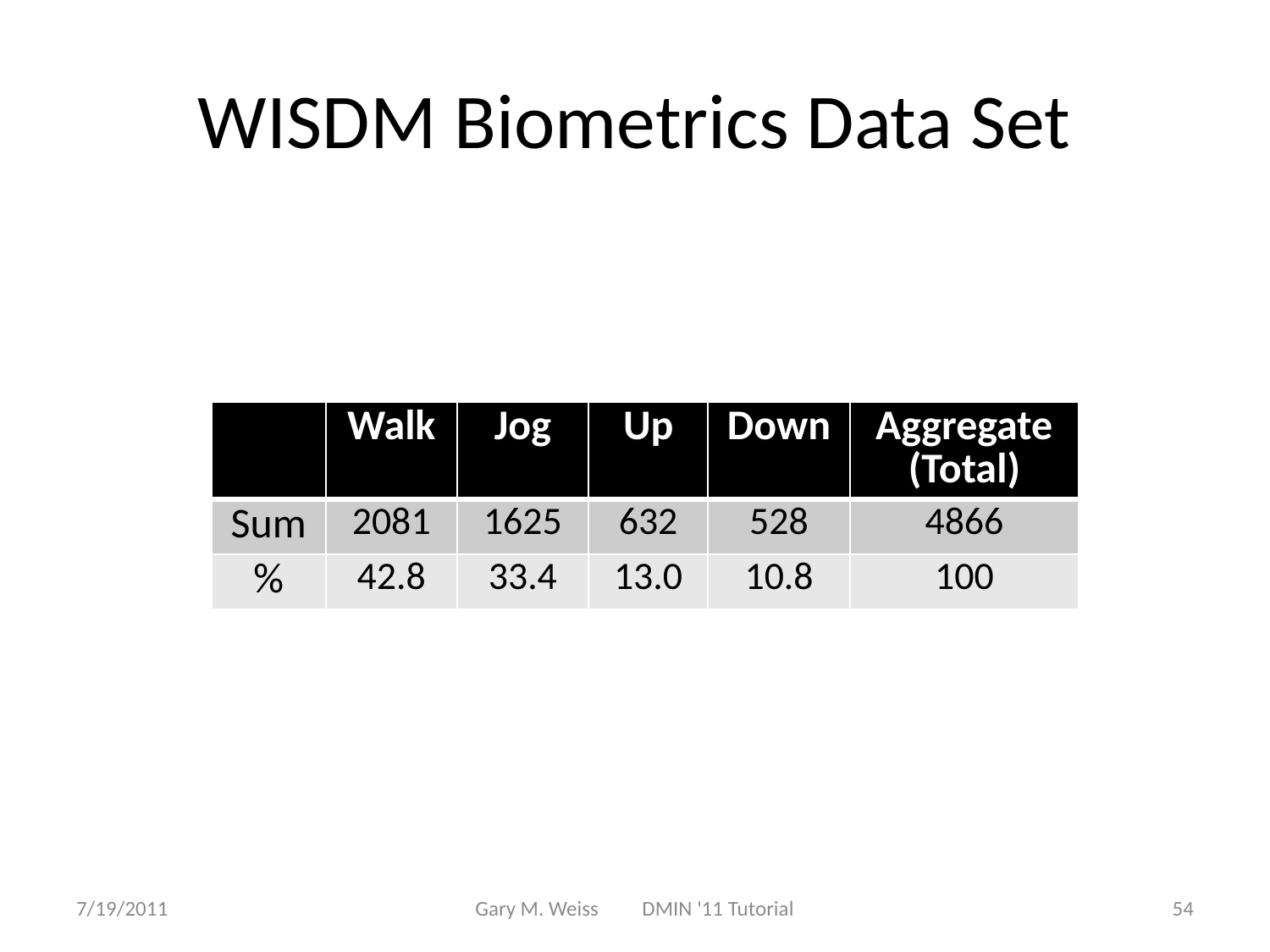

# WISDM Biometrics Data Set
|  | Walk | Jog | Up | Down | Aggregate (Total) |
| --- | --- | --- | --- | --- | --- |
| Sum | 2081 | 1625 | 632 | 528 | 4866 |
| % | 42.8 | 33.4 | 13.0 | 10.8 | 100 |
Number of 10-second examples by activity type
7/19/2011
Gary M. Weiss         DMIN '11 Tutorial
54